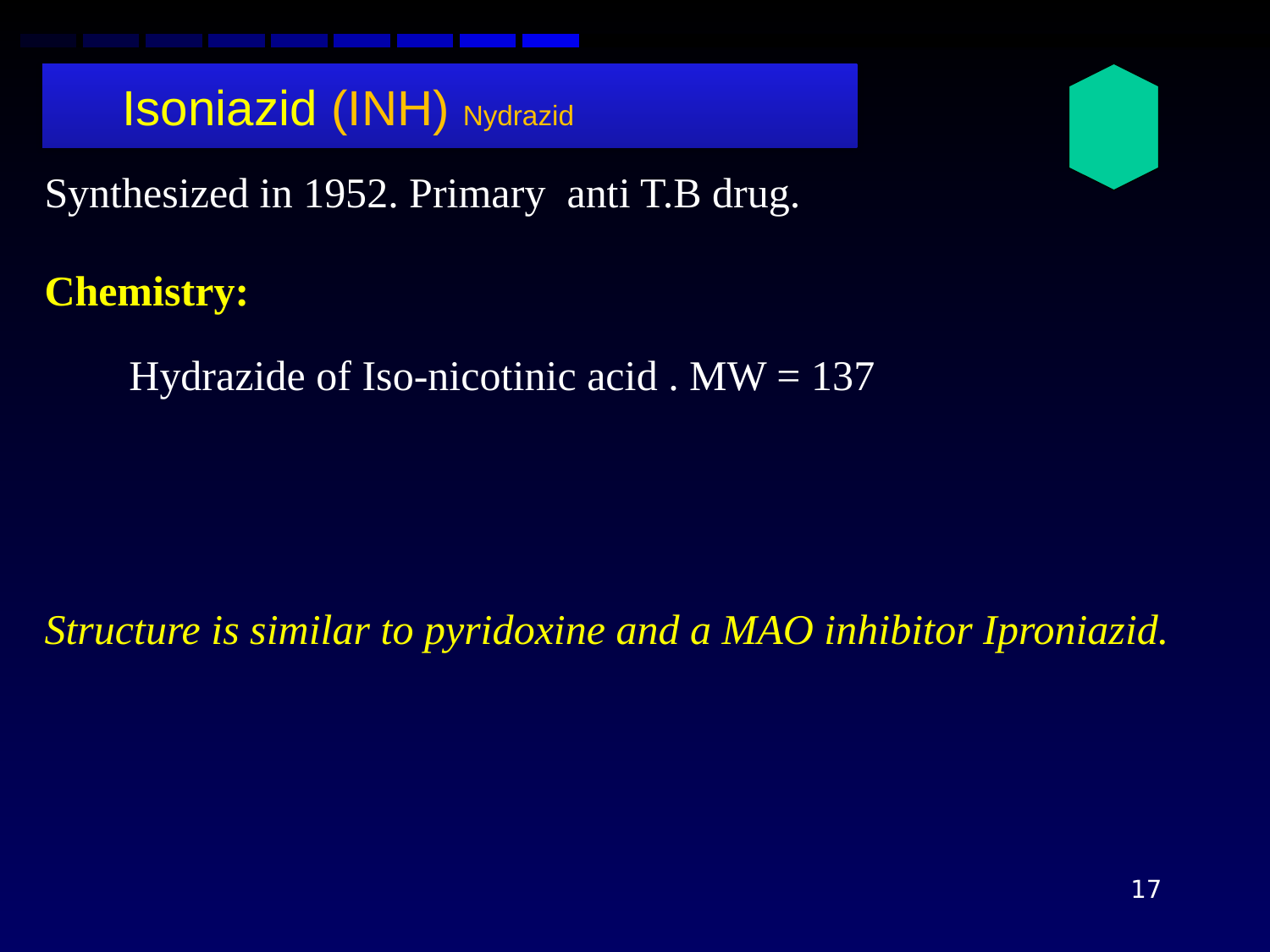

# Isoniazid (INH) Nydrazid

Synthesized in 1952. Primary  anti T.B drug.

Chemistry:
	Hydrazide of Iso-nicotinic acid . MW = 137

Structure is similar to pyridoxine and a MAO inhibitor Iproniazid.

17